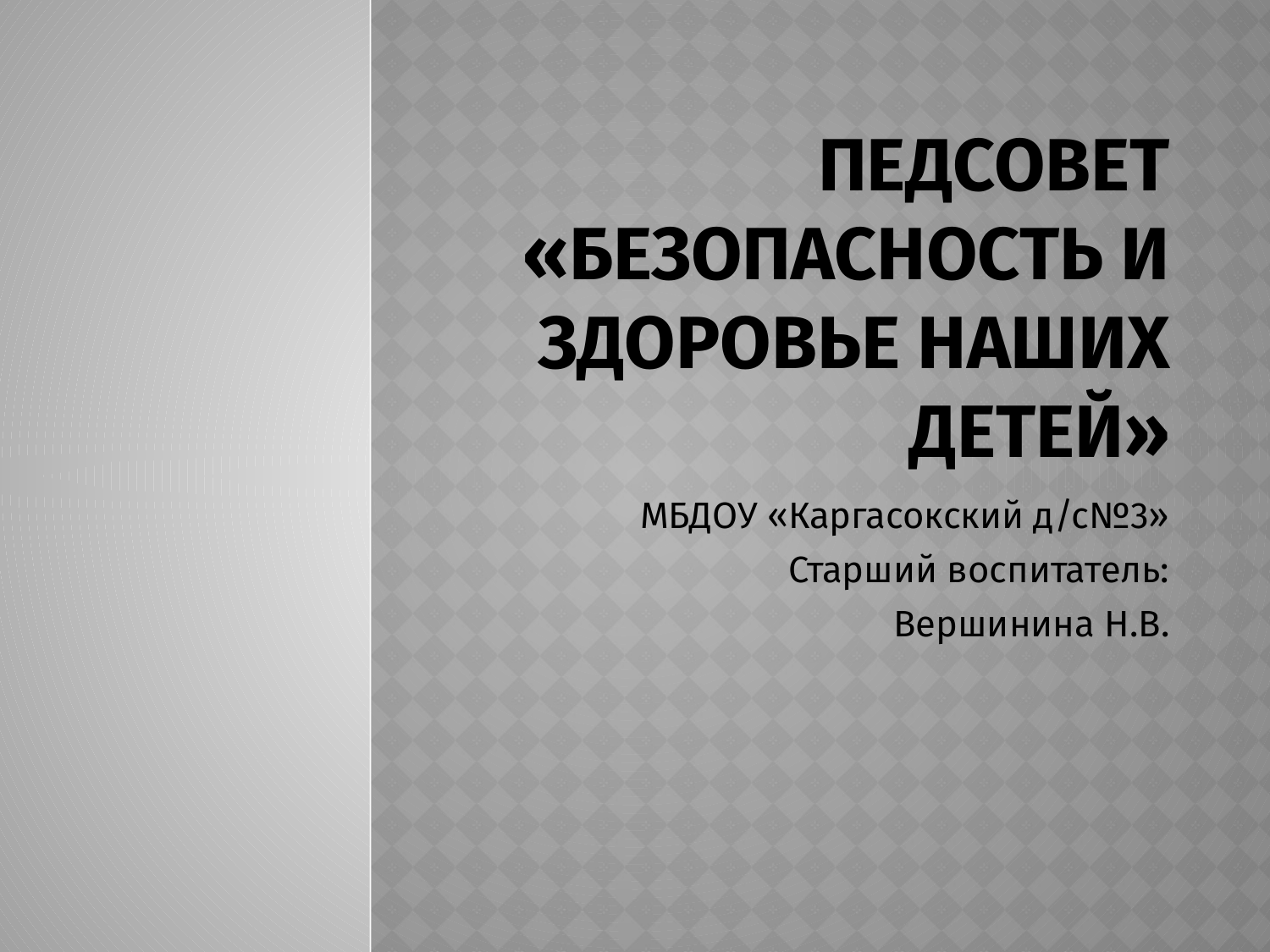

# Педсовет «Безопасность и здоровье наших детей»
МБДОУ «Каргасокский д/с№3»
Старший воспитатель:
 Вершинина Н.В.